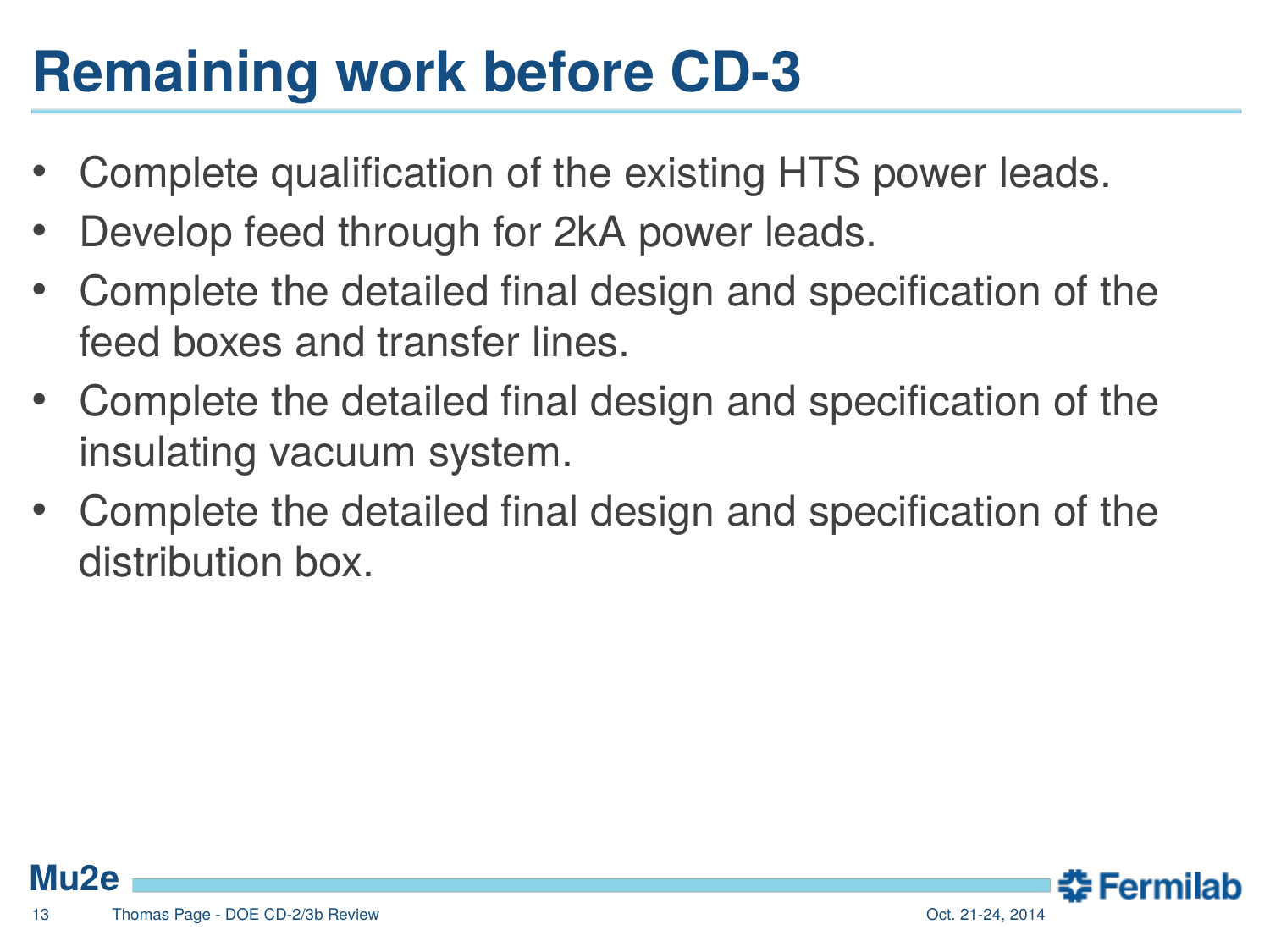

# Remaining work before CD-3
Complete qualification of the existing HTS power leads.
Develop feed through for 2kA power leads.
Complete the detailed final design and specification of the feed boxes and transfer lines.
Complete the detailed final design and specification of the insulating vacuum system.
Complete the detailed final design and specification of the distribution box.

13
Thomas Page - DOE CD-2/3b Review
Oct. 21-24, 2014